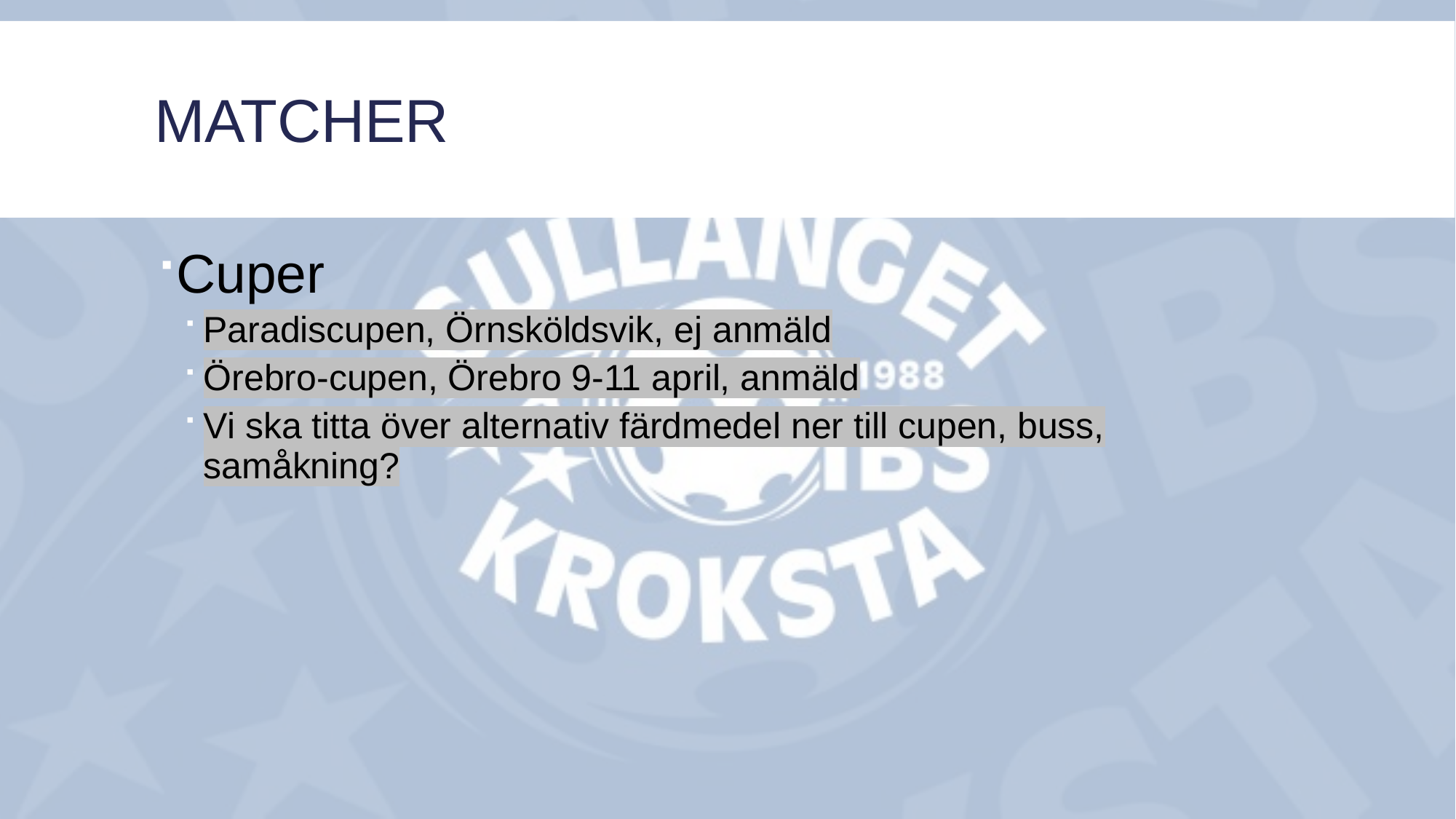

# Matcher
Cuper
Paradiscupen, Örnsköldsvik, ej anmäld
Örebro-cupen, Örebro 9-11 april, anmäld
Vi ska titta över alternativ färdmedel ner till cupen, buss, samåkning?